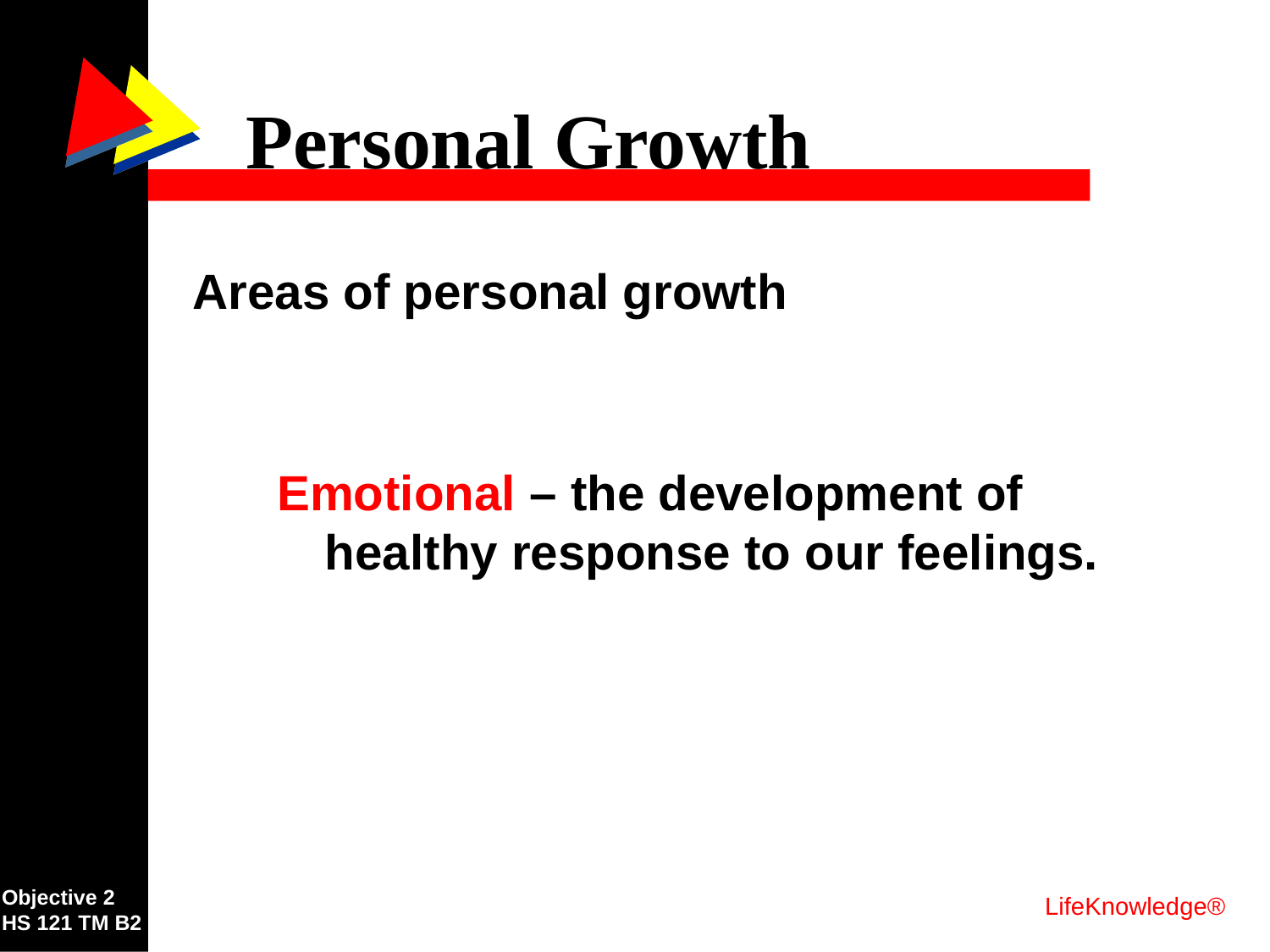

# Personal Growth
Areas of personal growth

Emotional – the development of healthy response to our feelings.

Objective 2
HS 121 TM B2
LifeKnowledge®